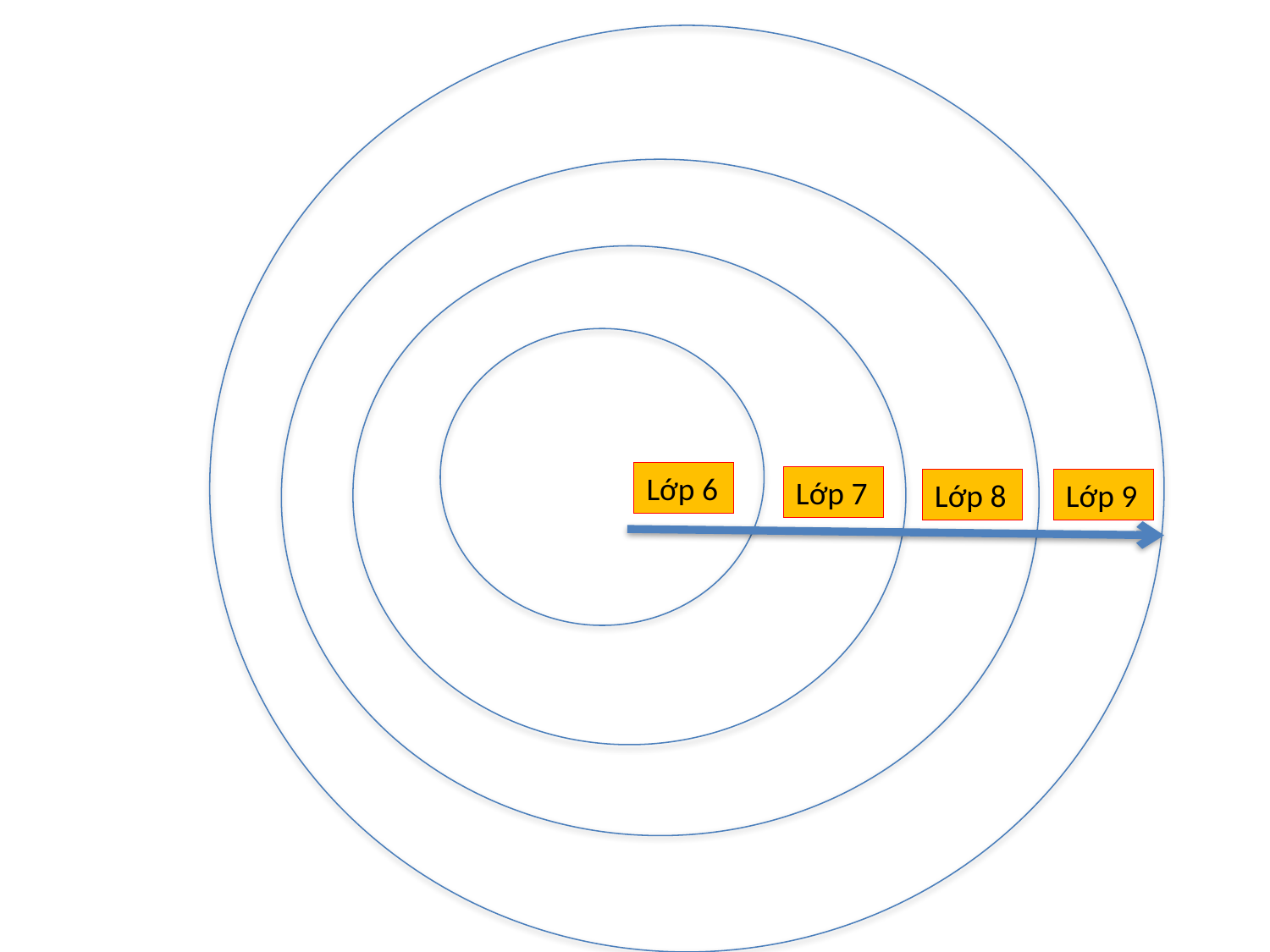

Lớp 6
Lớp 7
Lớp 8
Lớp 9